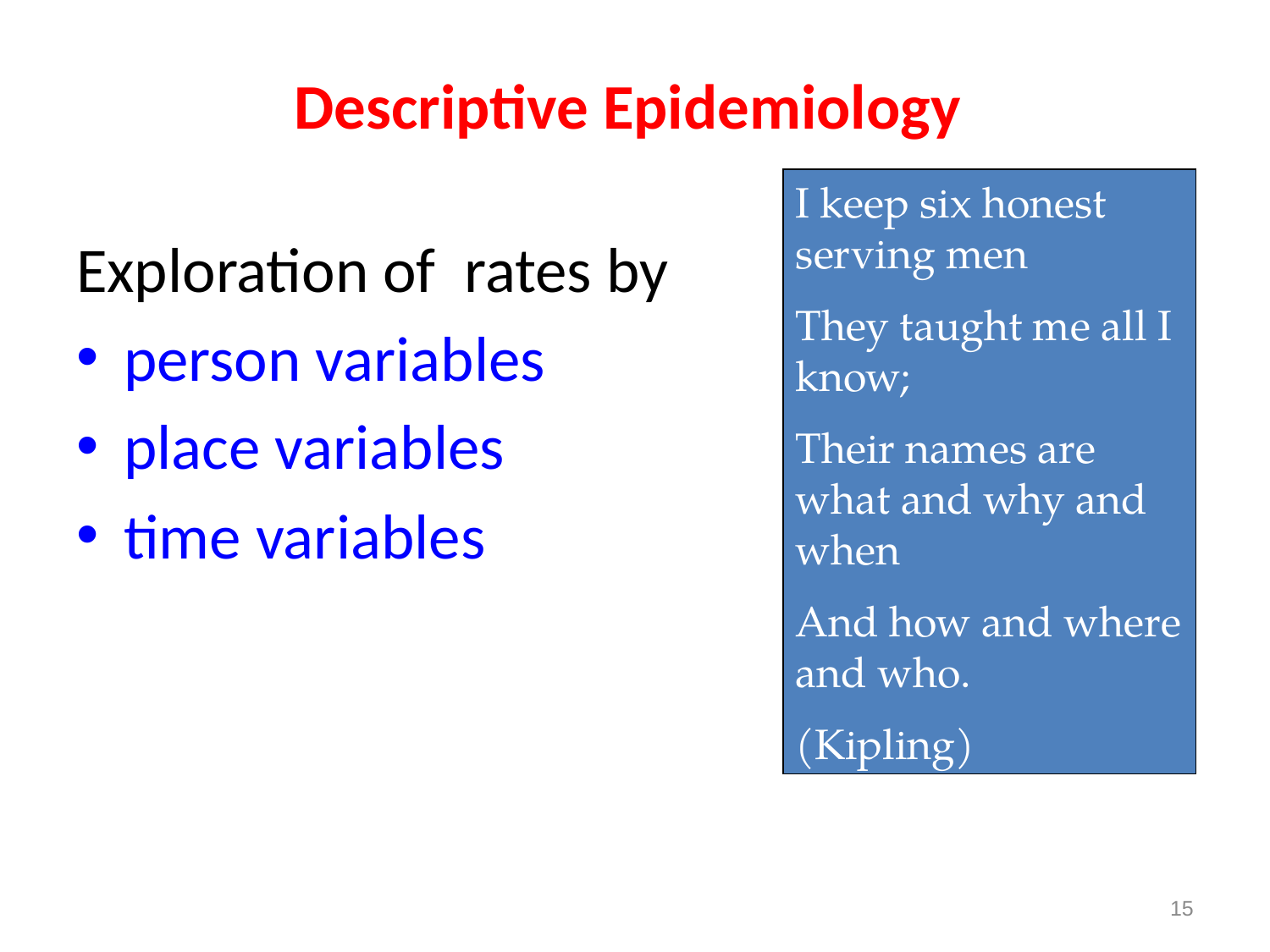

# Descriptive Epidemiology
I keep six honest serving men
They taught me all I know;
Their names are what and why and when
And how and where and who.
(Kipling)
Exploration of  rates by
person variables
place variables
time variables

15